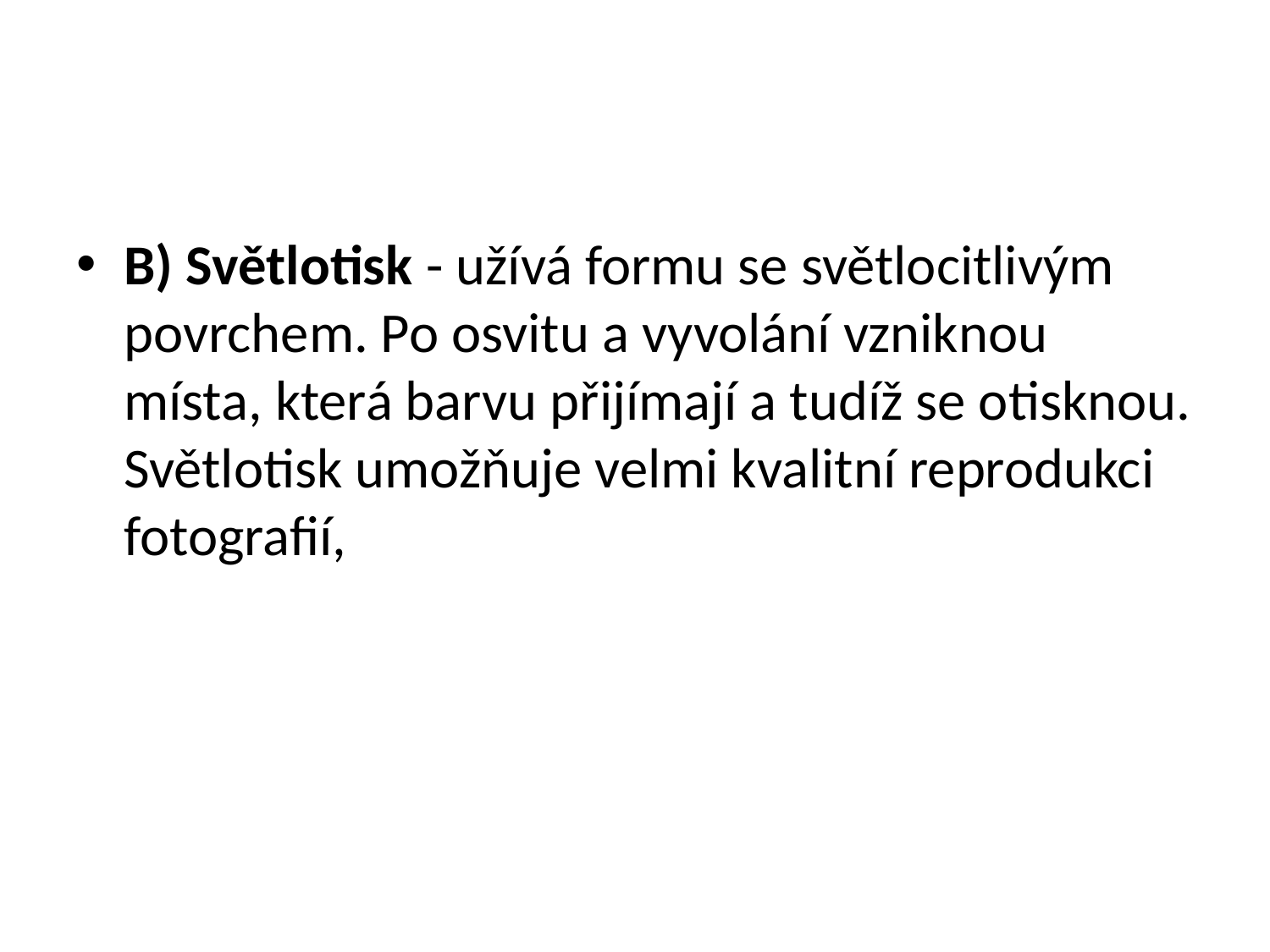

#
B) Světlotisk - užívá formu se světlocitlivým povrchem. Po osvitu a vyvolání vzniknou místa, která barvu přijímají a tudíž se otisknou. Světlotisk umožňuje velmi kvalitní reprodukci fotografií,